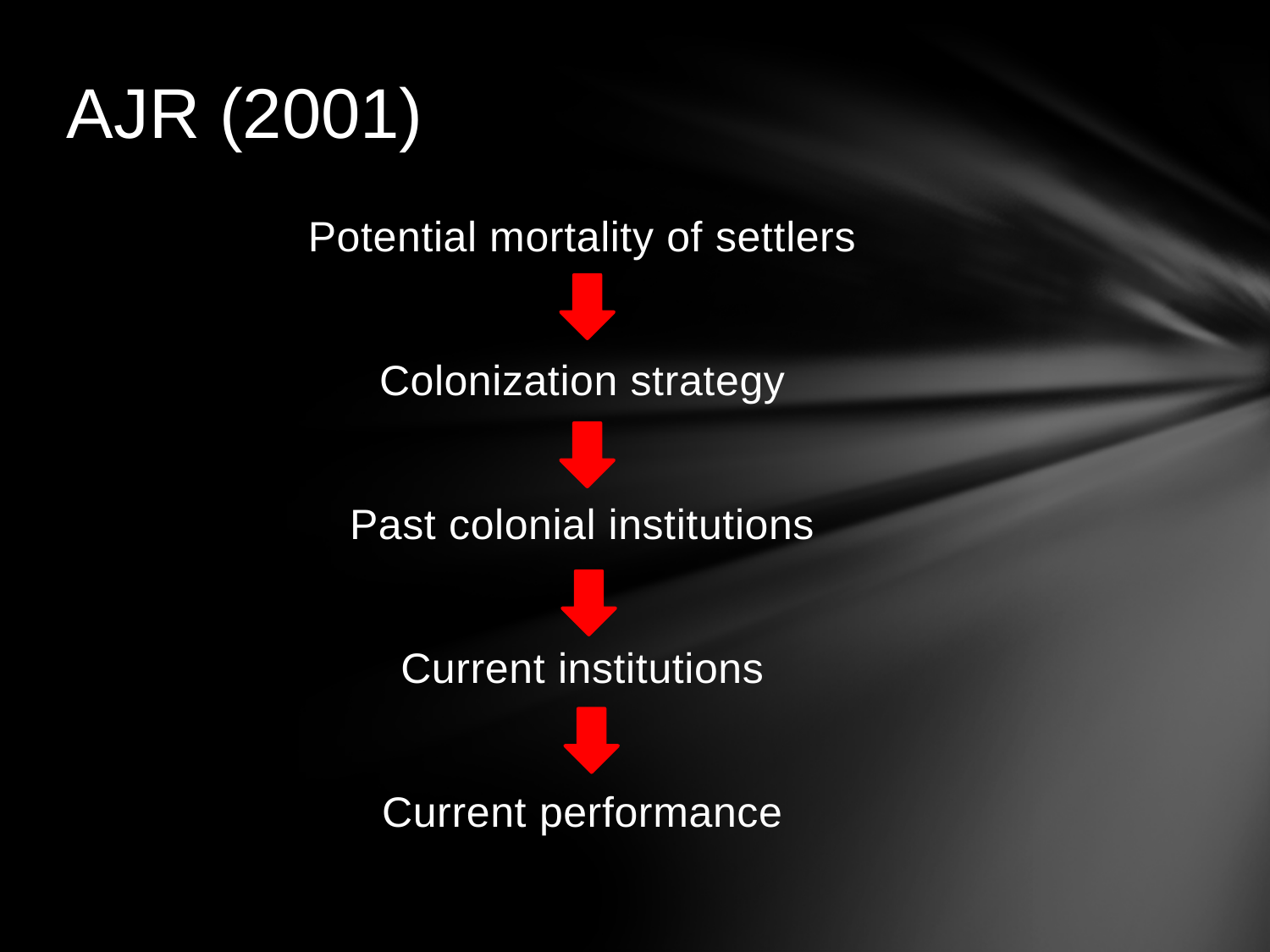

# AJR (2001)
Potential mortality of settlers

Colonization strategy

Past colonial institutions

Current institutions

Current performance